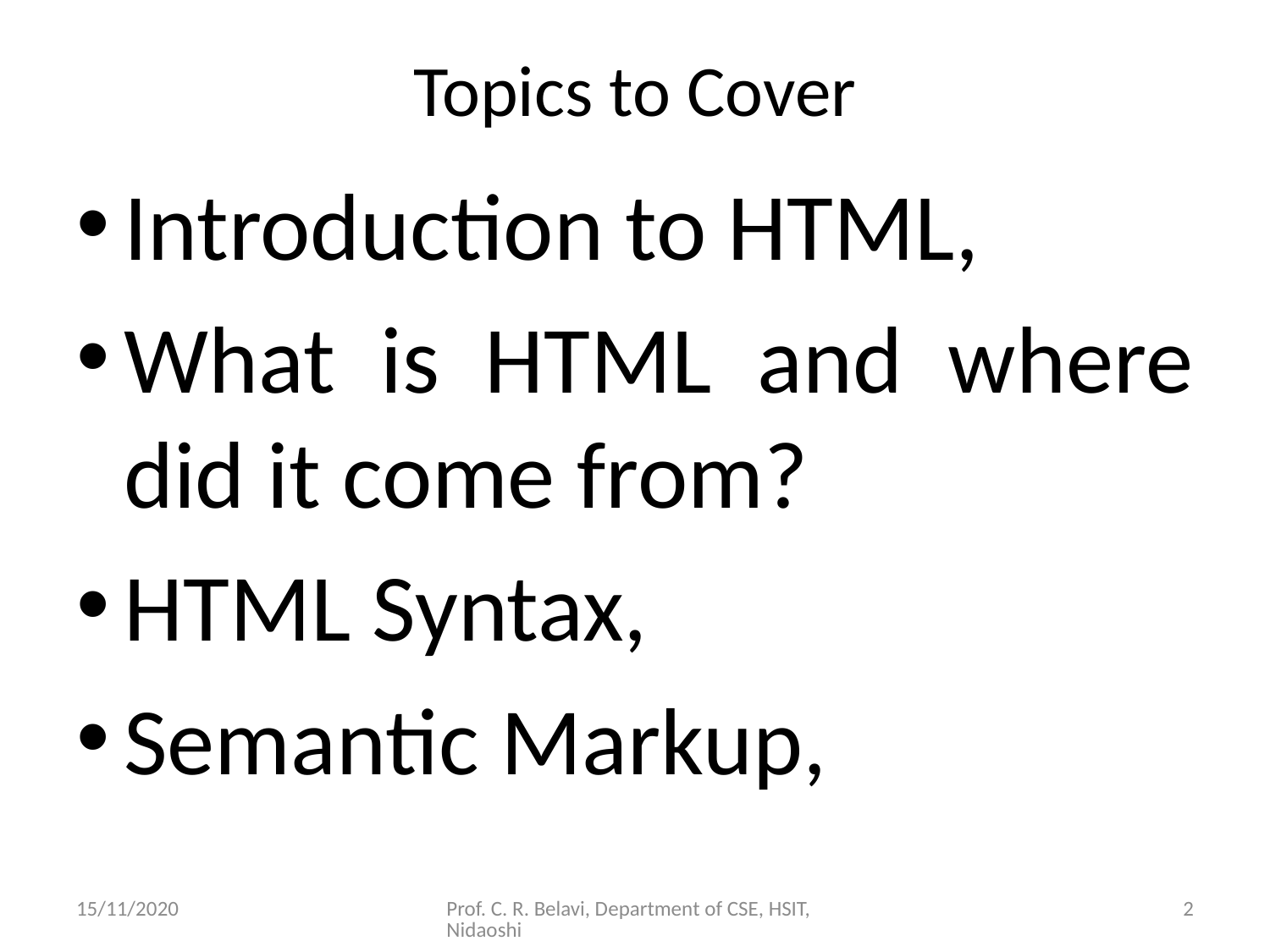

# Topics to Cover
Introduction to HTML,
What is HTML and where did it come from?
HTML Syntax,
Semantic Markup,

15/11/2020
Prof. C. R. Belavi, Department of CSE, HSIT, Nidaoshi
2